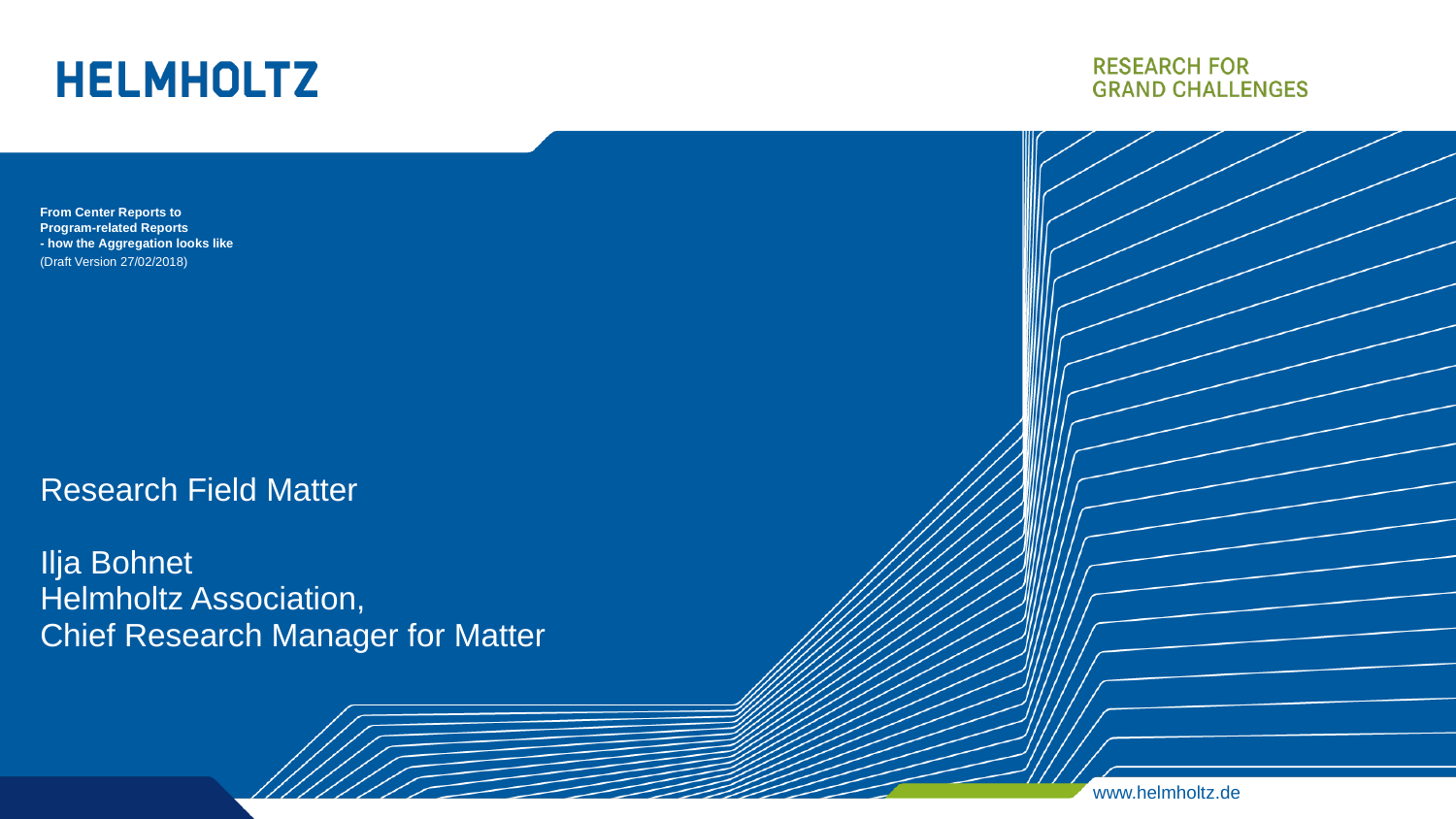

# From Center Reports to Program-related Reports - how the Aggregation looks like (Draft Version 27/02/2018)
Research Field Matter

Ilja Bohnet
Helmholtz Association,
Chief Research Manager for Matter